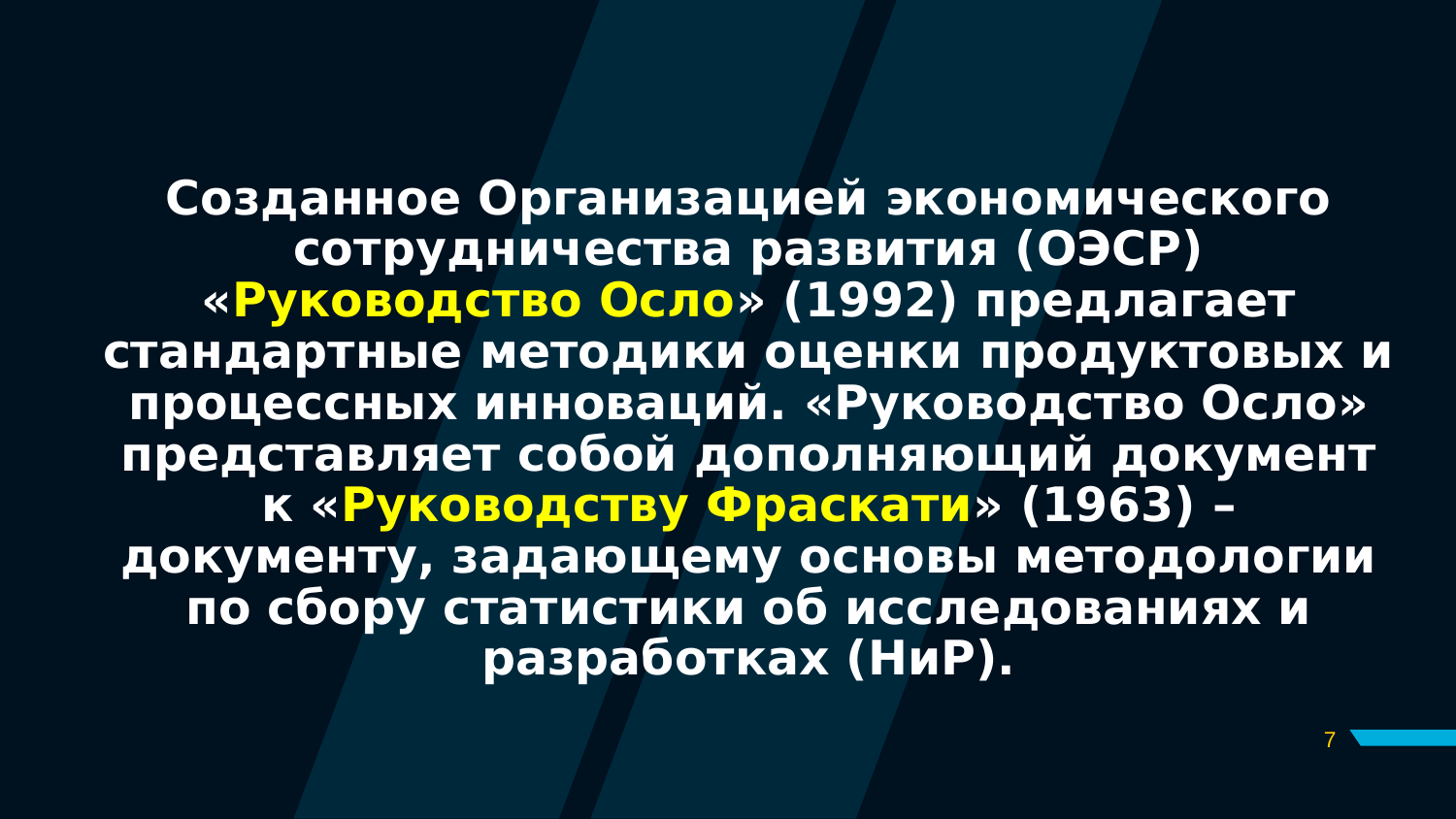

# Созданное Организацией экономического сотрудничества развития (ОЭСР) «Руководство Осло» (1992) предлагает стандартные методики оценки продуктовых и процессных инноваций. «Руководство Осло» представляет собой дополняющий документ к «Руководству Фраскати» (1963) – документу, задающему основы методологии по сбору статистики об исследованиях и разработках (НиР).
7